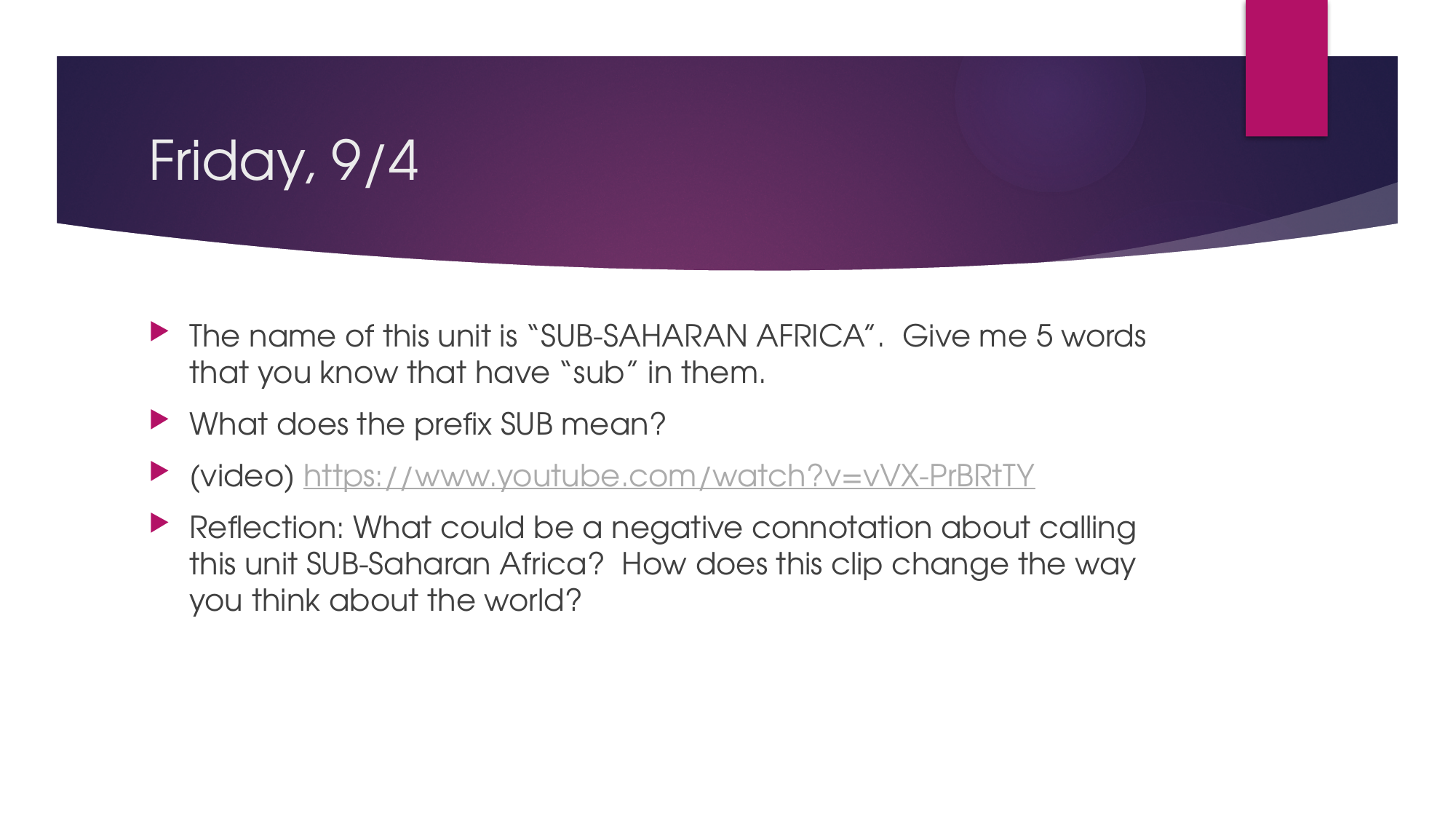

# Friday, 9/4
The name of this unit is “SUB-SAHARAN AFRICA”.  Give me 5 words that you know that have “sub” in them.
What does the prefix SUB mean?
(video) https://www.youtube.com/watch?v=vVX-PrBRtTY
Reflection: What could be a negative connotation about calling this unit SUB-Saharan Africa?  How does this clip change the way you think about the world?